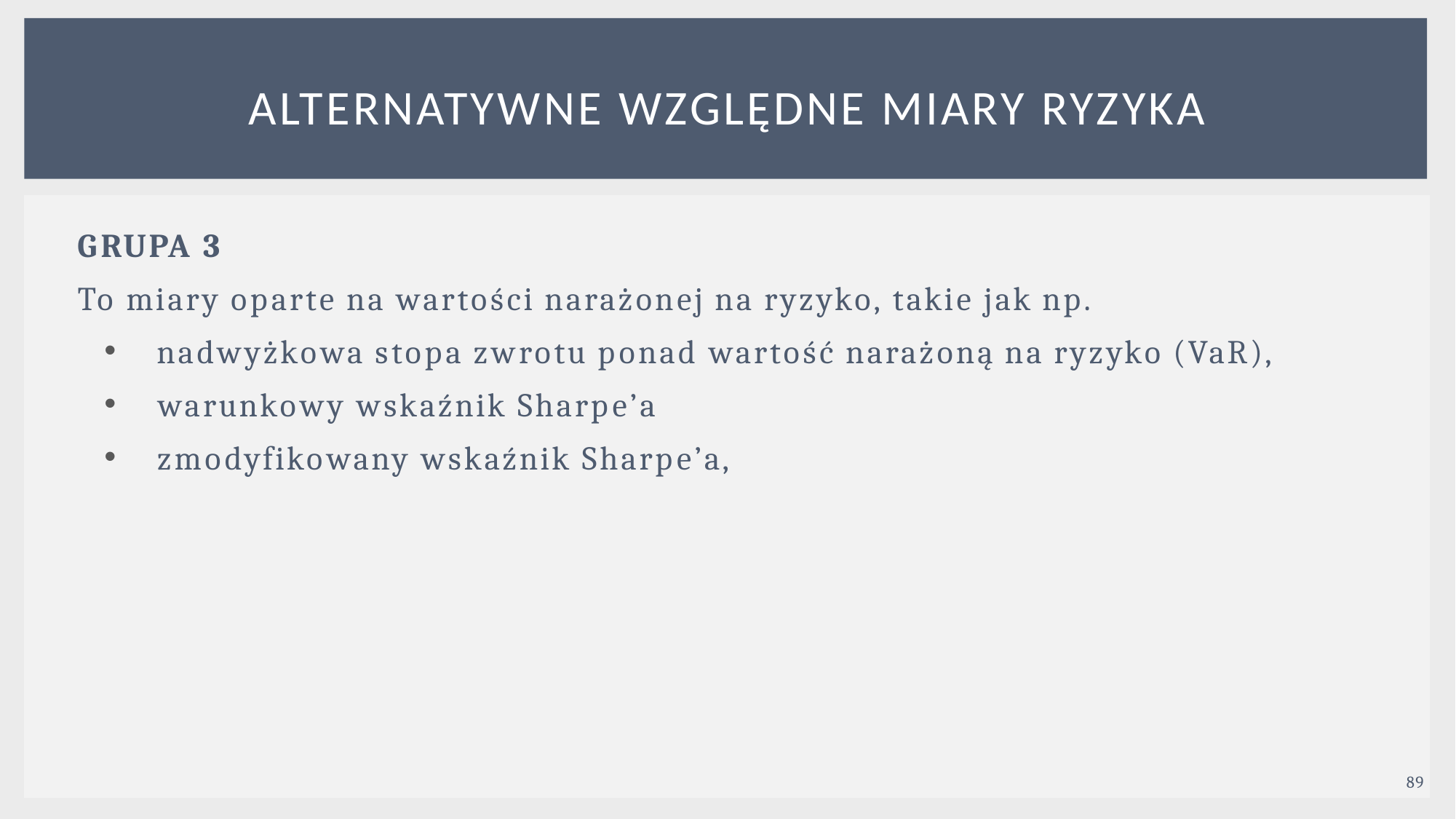

# alternatywne WZGLĘDNE MIARY RYZYKA
GRUPA 3
To miary oparte na wartości narażonej na ryzyko, takie jak np.
nadwyżkowa stopa zwrotu ponad wartość narażoną na ryzyko (VaR),
warunkowy wskaźnik Sharpe’a
zmodyfikowany wskaźnik Sharpe’a,

89